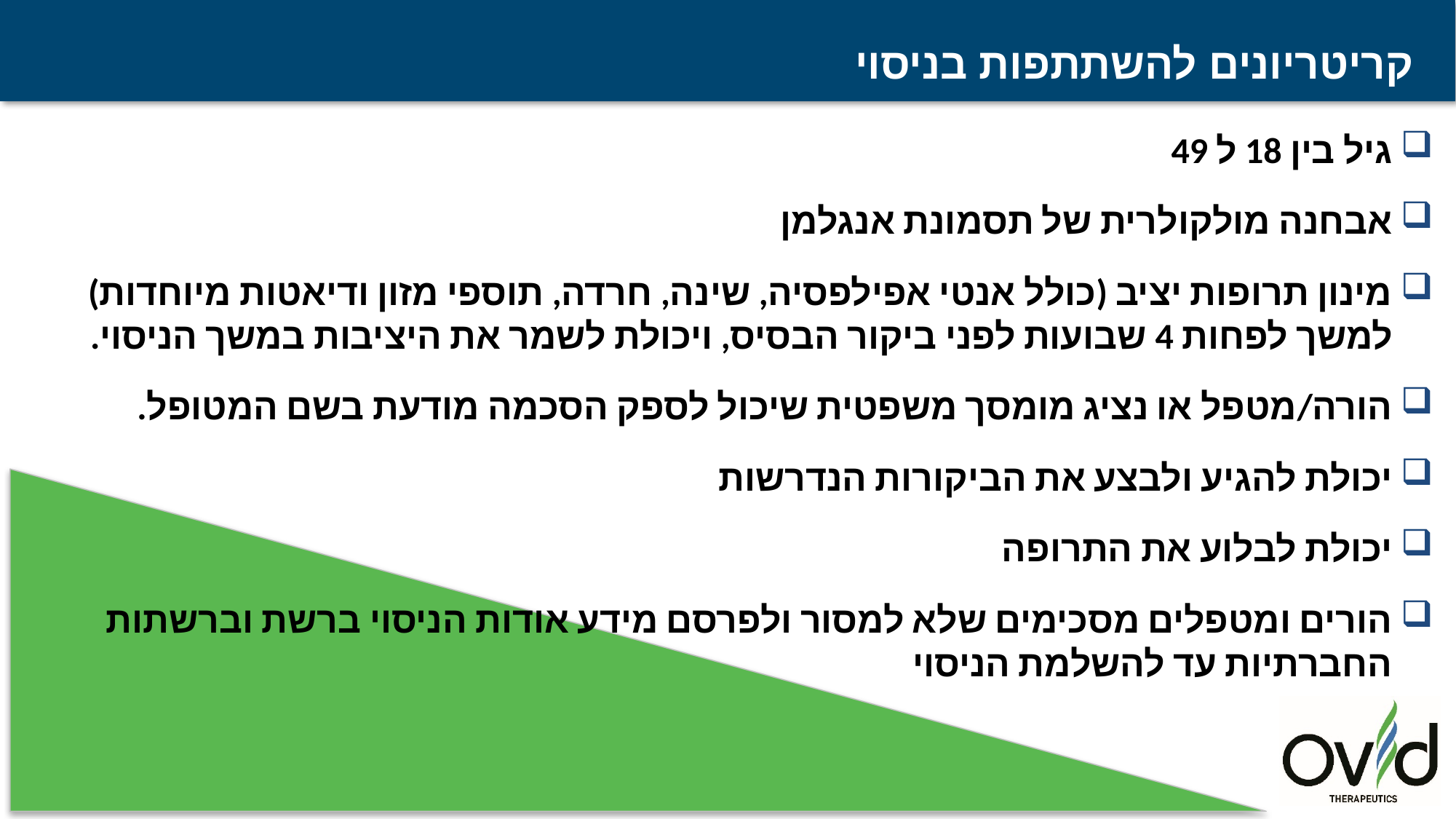

# קריטריונים להשתתפות בניסוי
גיל בין 18 ל 49
אבחנה מולקולרית של תסמונת אנגלמן
מינון תרופות יציב (כולל אנטי אפילפסיה, שינה, חרדה, תוספי מזון ודיאטות מיוחדות) למשך לפחות 4 שבועות לפני ביקור הבסיס, ויכולת לשמר את היציבות במשך הניסוי.
הורה/מטפל או נציג מומסך משפטית שיכול לספק הסכמה מודעת בשם המטופל.
יכולת להגיע ולבצע את הביקורות הנדרשות
יכולת לבלוע את התרופה
הורים ומטפלים מסכימים שלא למסור ולפרסם מידע אודות הניסוי ברשת וברשתות החברתיות עד להשלמת הניסוי